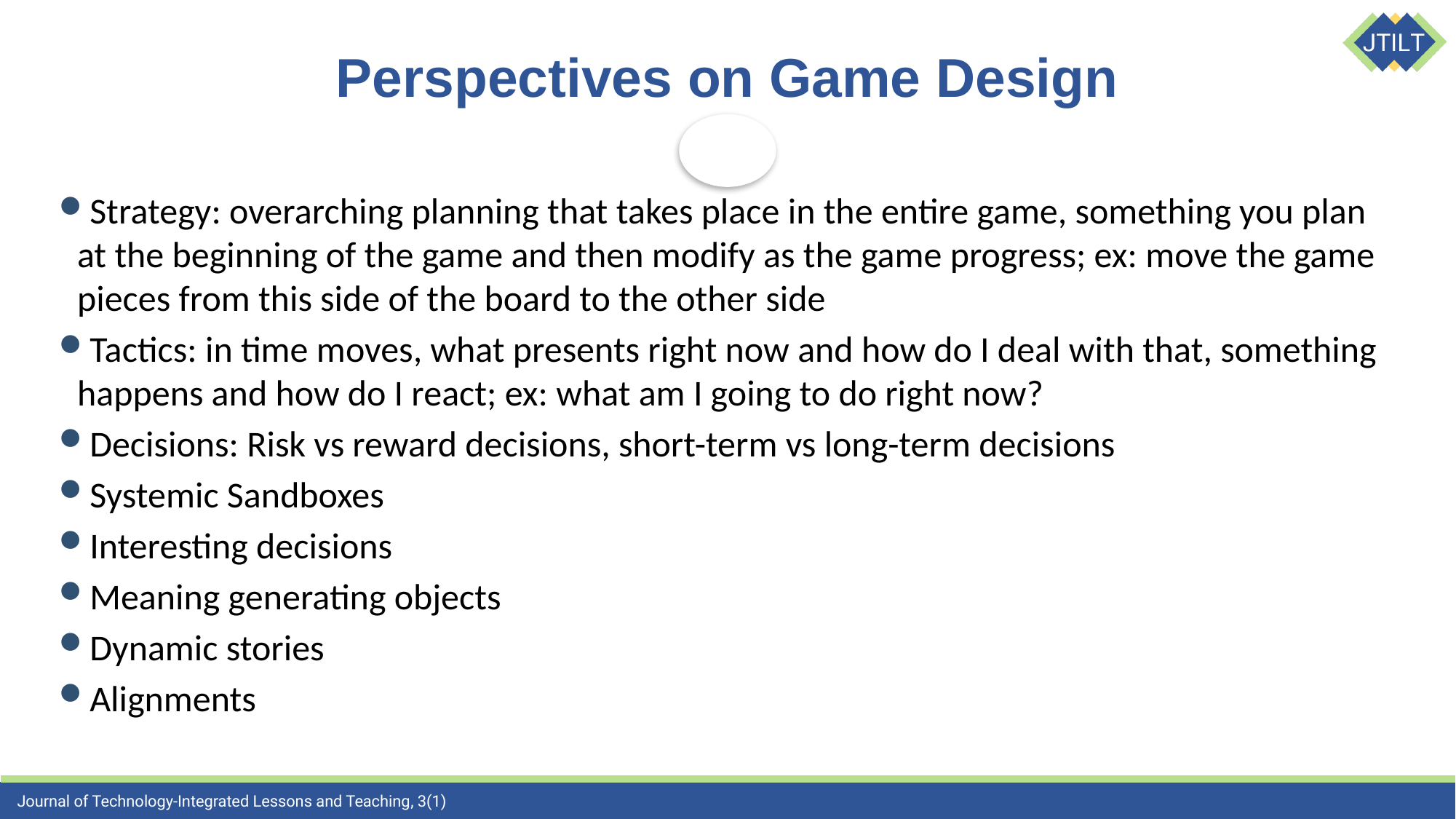

# Perspectives on Game Design
Strategy: overarching planning that takes place in the entire game, something you plan at the beginning of the game and then modify as the game progress; ex: move the game pieces from this side of the board to the other side
Tactics: in time moves, what presents right now and how do I deal with that, something happens and how do I react; ex: what am I going to do right now?
Decisions: Risk vs reward decisions, short-term vs long-term decisions
Systemic Sandboxes
Interesting decisions
Meaning generating objects
Dynamic stories
Alignments